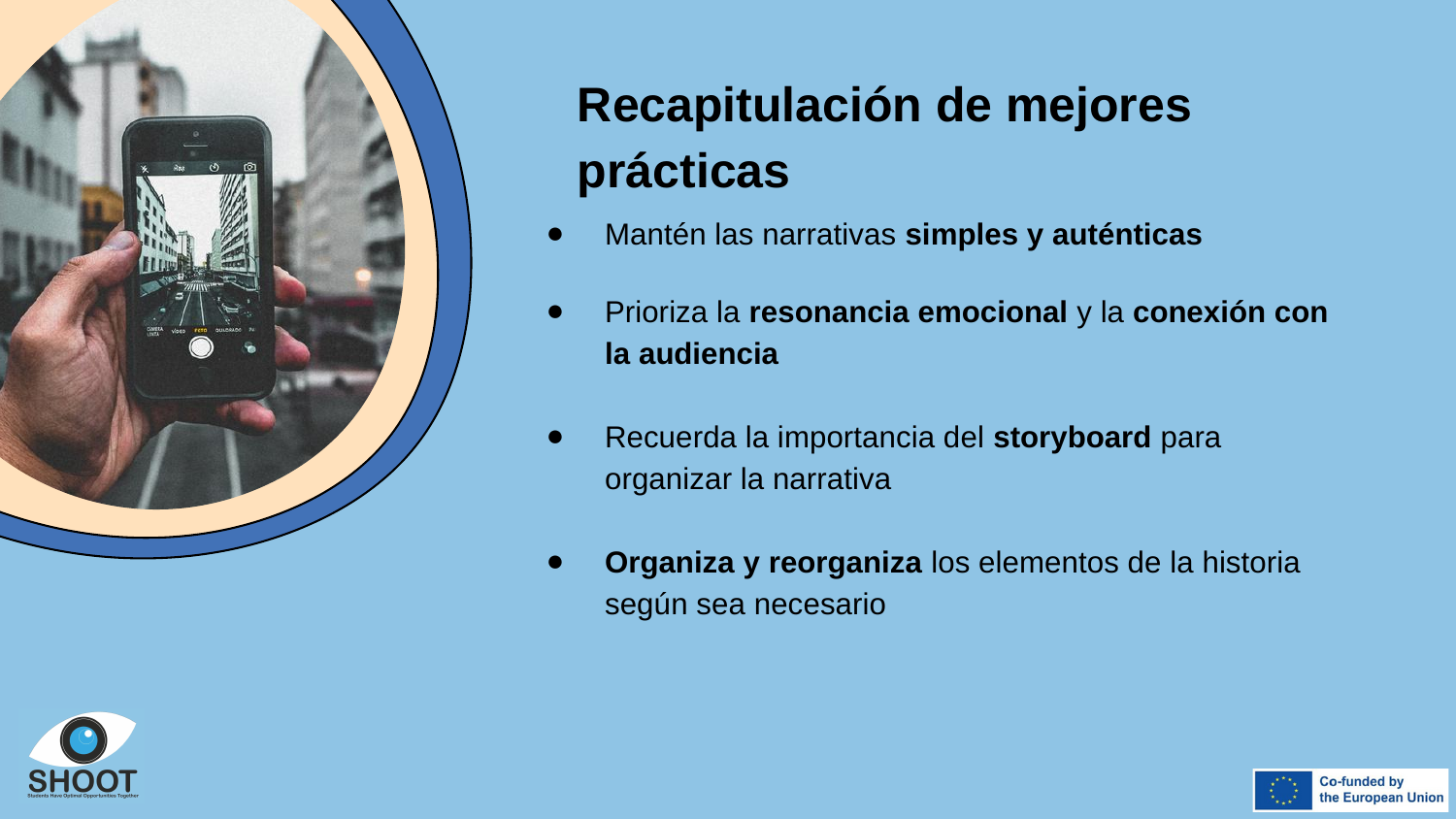

Recapitulación de mejores prácticas

Mantén las narrativas simples y auténticas
Prioriza la resonancia emocional y la conexión con la audiencia
Recuerda la importancia del storyboard para organizar la narrativa
Organiza y reorganiza los elementos de la historia según sea necesario